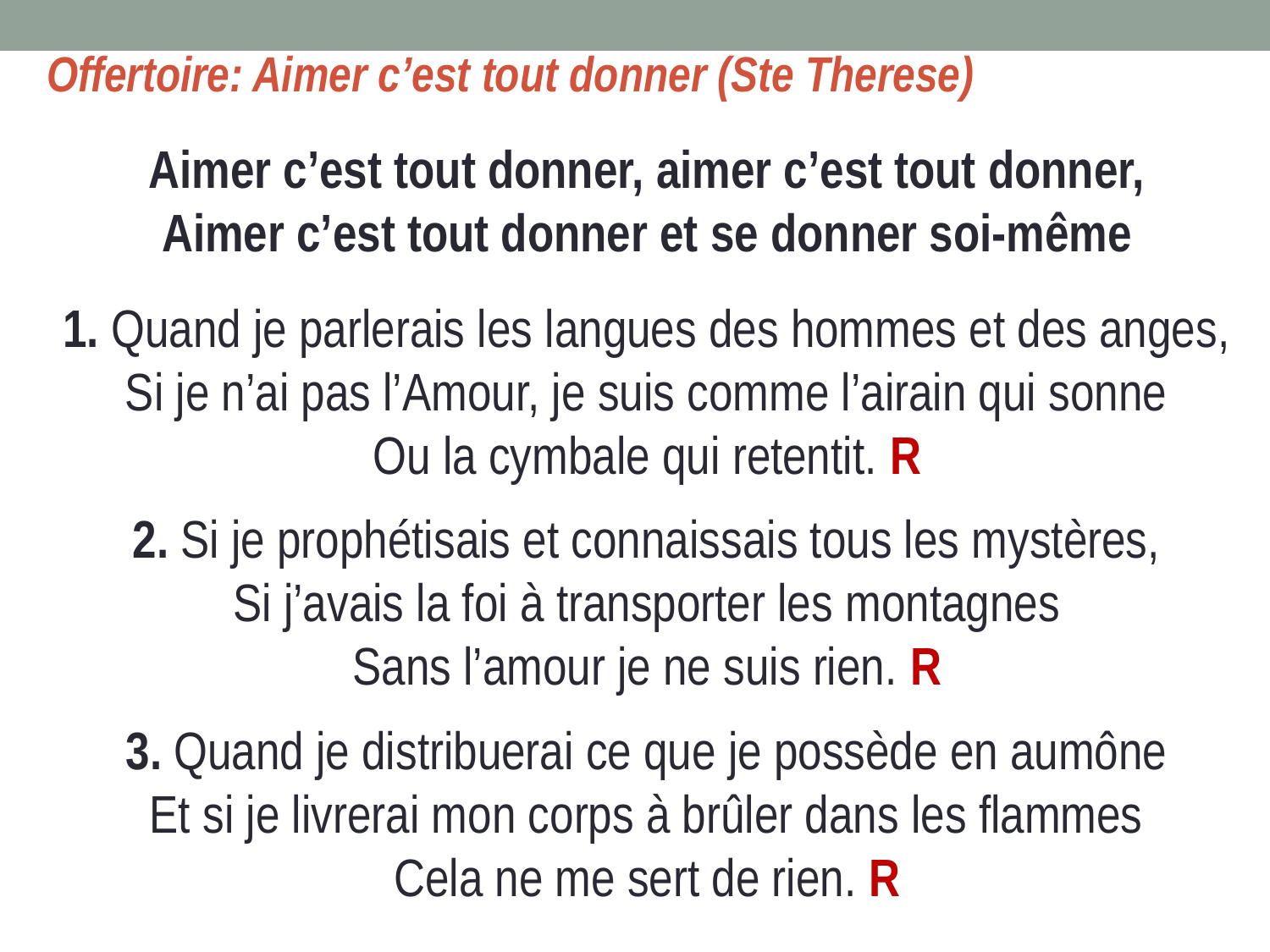

Offertoire: Aimer c’est tout donner (Ste Therese)
Aimer c’est tout donner, aimer c’est tout donner,
Aimer c’est tout donner et se donner soi-même

1. Quand je parlerais les langues des hommes et des anges,
Si je n’ai pas l’Amour, je suis comme l’airain qui sonne
Ou la cymbale qui retentit. R
2. Si je prophétisais et connaissais tous les mystères,
Si j’avais la foi à transporter les montagnes
Sans l’amour je ne suis rien. R
3. Quand je distribuerai ce que je possède en aumône
Et si je livrerai mon corps à brûler dans les flammes
Cela ne me sert de rien. R